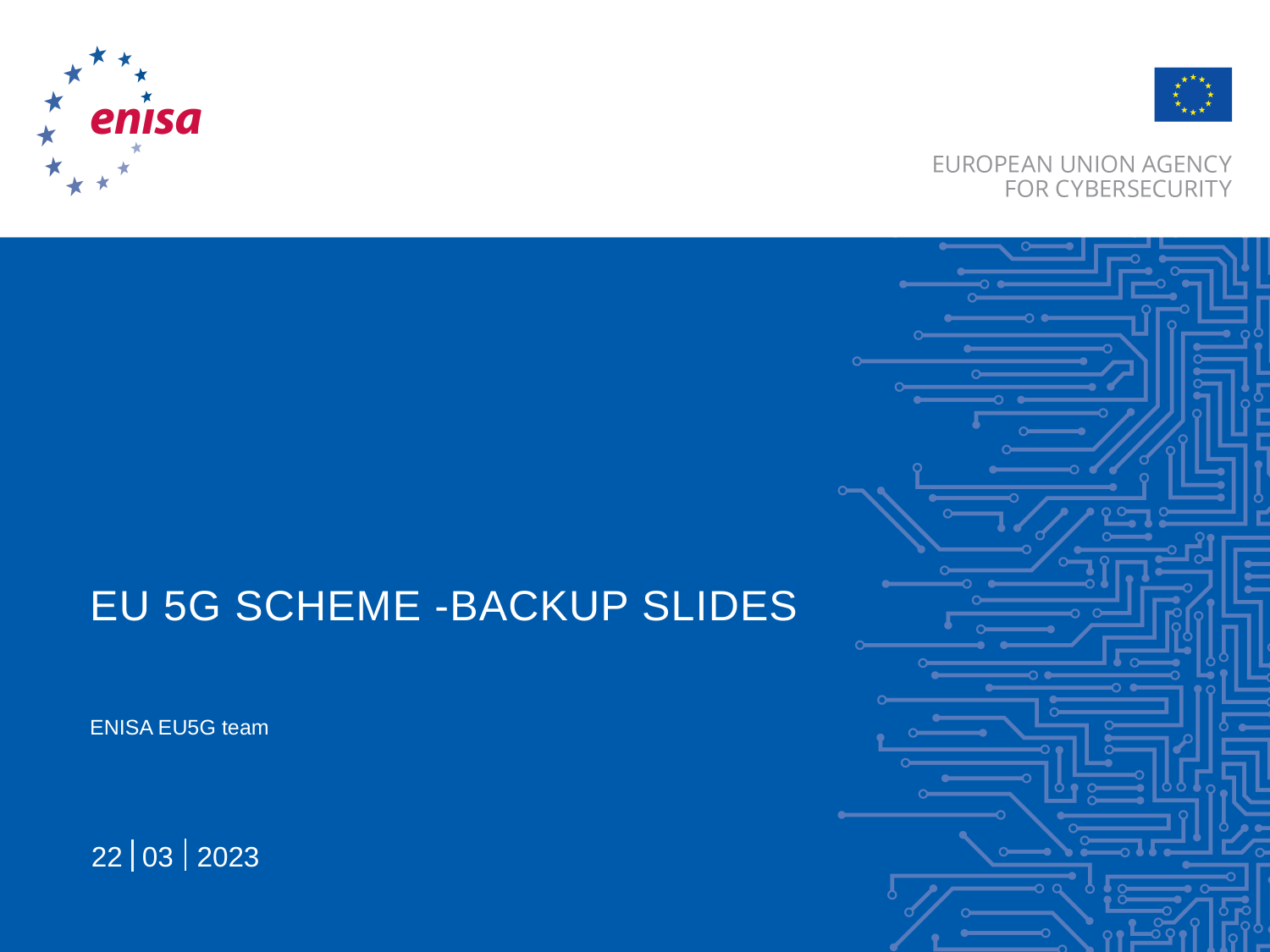

EU 5G Scheme -Backup slides

ENISA EU5G team

2023
03
22